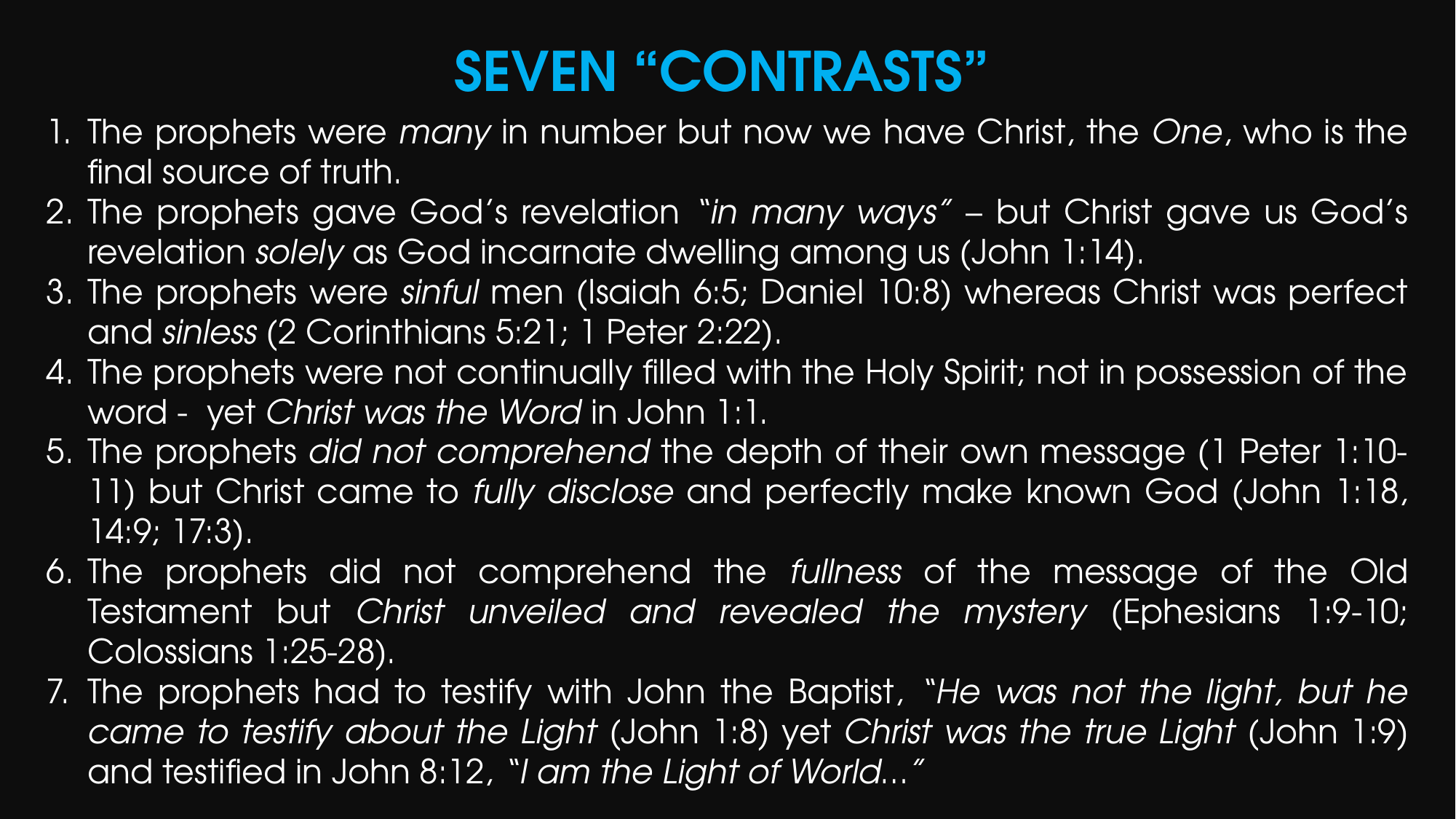

Seven “Contrasts”
The prophets were many in number but now we have Christ, the One, who is the final source of truth.
The prophets gave God’s revelation “in many ways” – but Christ gave us God’s revelation solely as God incarnate dwelling among us (John 1:14).
The prophets were sinful men (Isaiah 6:5; Daniel 10:8) whereas Christ was perfect and sinless (2 Corinthians 5:21; 1 Peter 2:22).
The prophets were not continually filled with the Holy Spirit; not in possession of the word -  yet Christ was the Word in John 1:1.
The prophets did not comprehend the depth of their own message (1 Peter 1:10-11) but Christ came to fully disclose and perfectly make known God (John 1:18, 14:9; 17:3).
The prophets did not comprehend the fullness of the message of the Old Testament but Christ unveiled and revealed the mystery (Ephesians 1:9-10; Colossians 1:25-28).
The prophets had to testify with John the Baptist, “He was not the light, but he came to testify about the Light (John 1:8) yet Christ was the true Light (John 1:9) and testified in John 8:12, “I am the Light of World…”